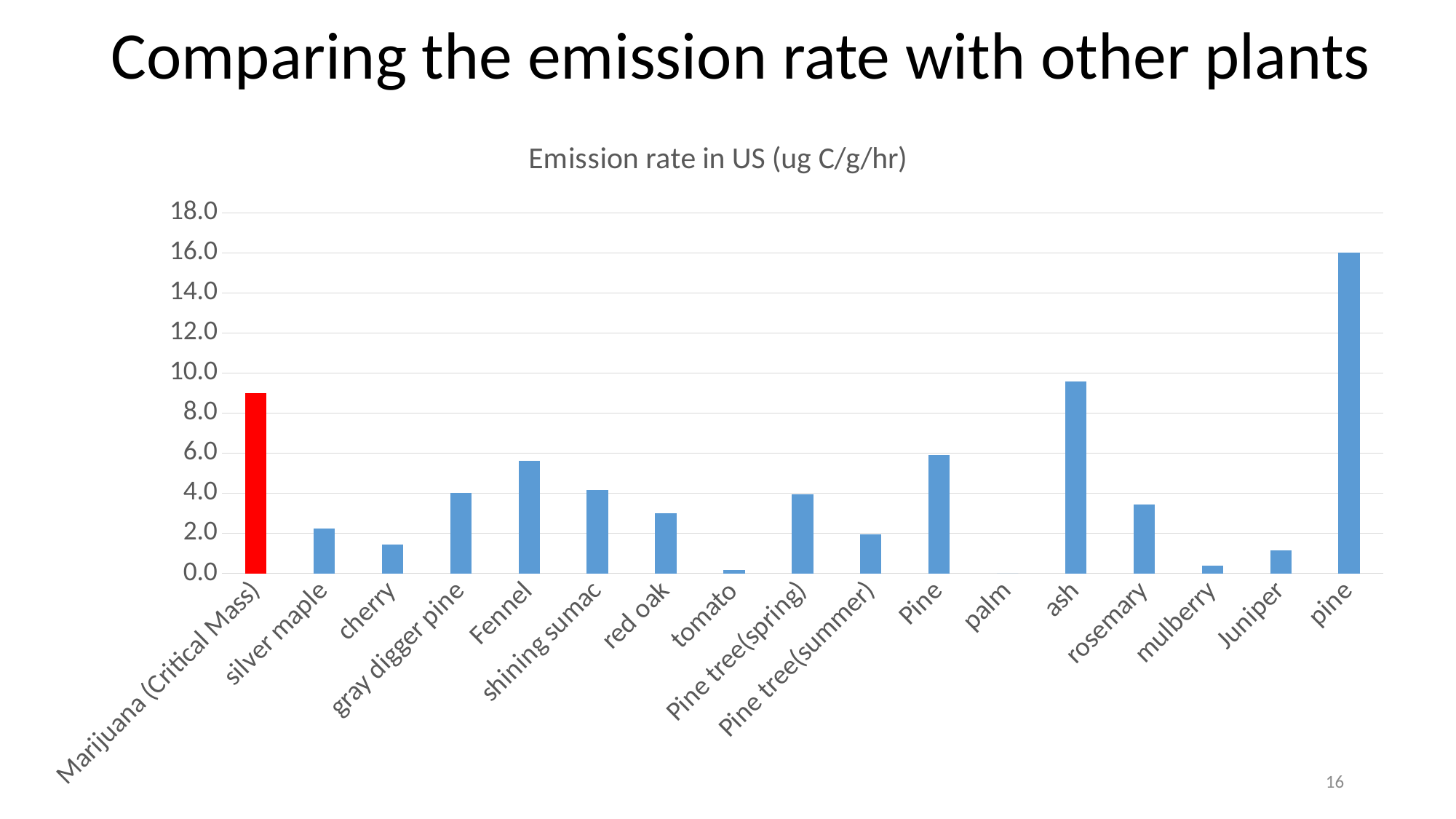

# Comparing the emission rate with other plants

### Chart: Emission rate in US (ug C/g/hr)

| Category |  |
|---|---|
| Marijuana (Critical Mass) | 9.0 |
| silver maple | 2.22 |
| cherry | 1.45 |
| gray digger pine | 4.02 |
| Fennel | 5.6 |
| shining sumac | 4.17 |
| red oak | 3.0 |
| tomato | 0.17 |
| Pine tree(spring) | 3.944117647058823 |
| Pine tree(summer) | 1.95 |
| Pine | 5.92 |
| palm | 0.0 |
| ash | 9.57 |
| rosemary | 3.42 |
| mulberry | 0.38 |
| Juniper | 1.14 |
| pine | 16.0 |
16